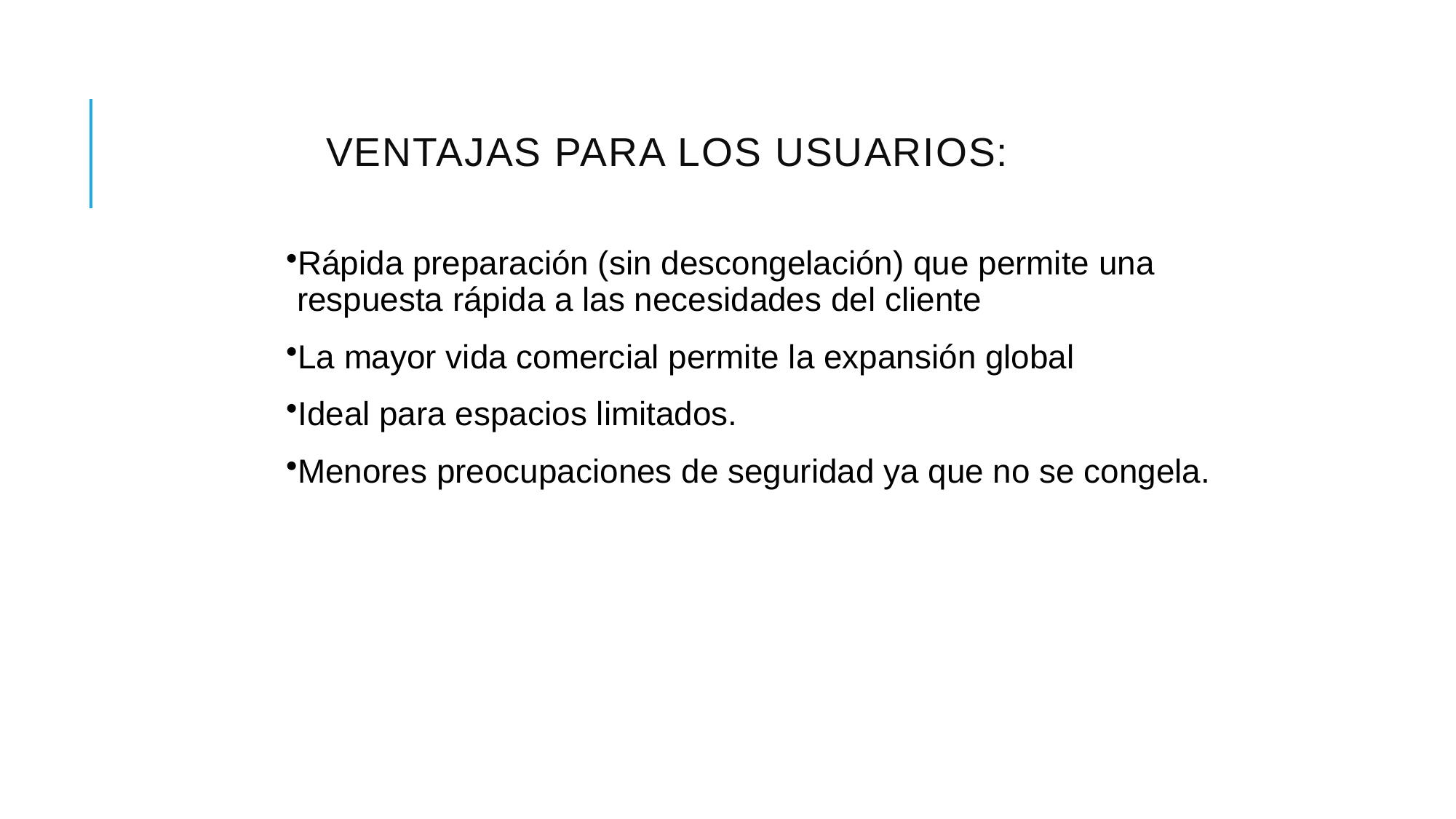

# Ventajas para los usuarios:
Rápida preparación (sin descongelación) que permite una respuesta rápida a las necesidades del cliente
La mayor vida comercial permite la expansión global
Ideal para espacios limitados.
Menores preocupaciones de seguridad ya que no se congela.